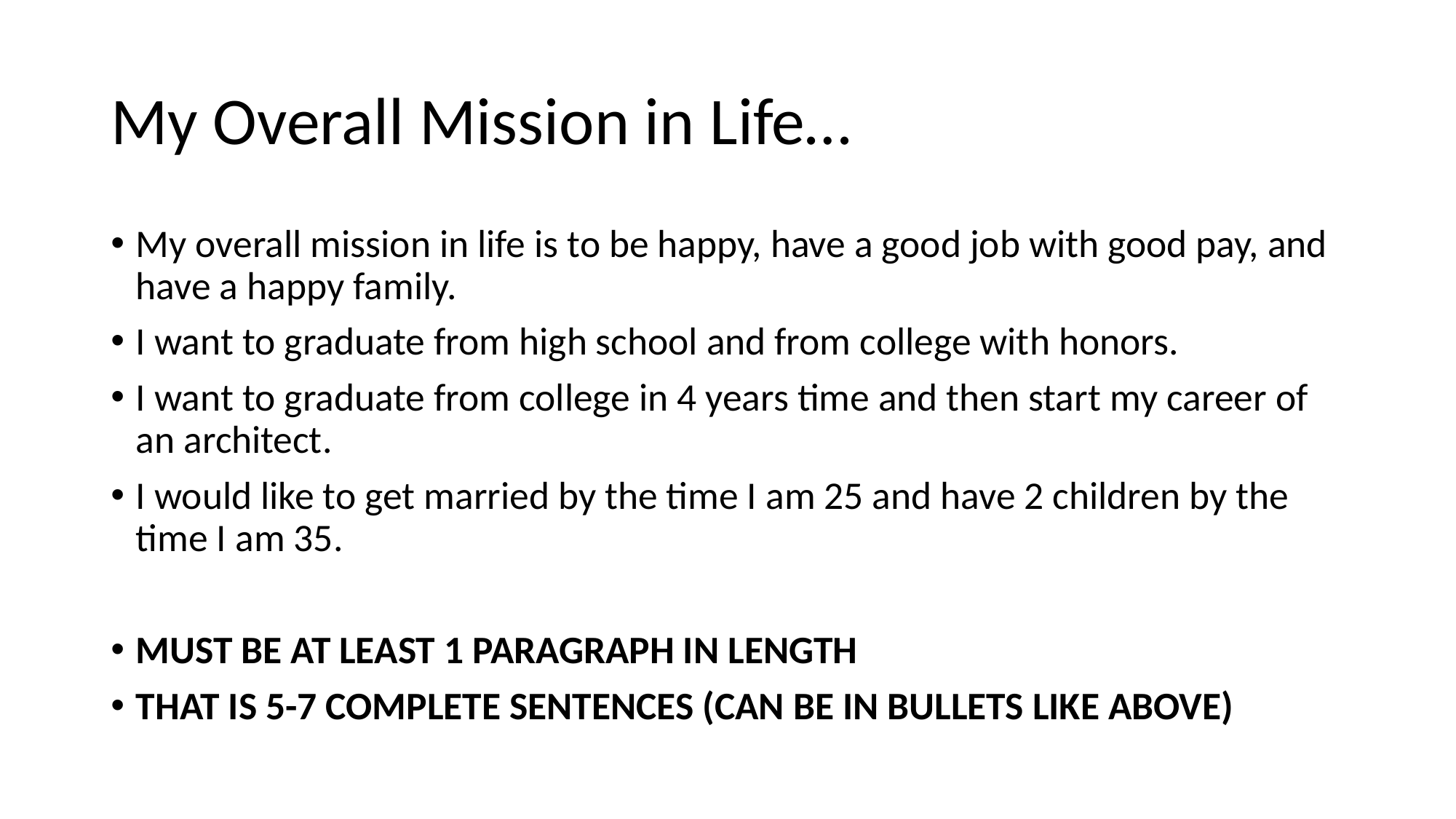

# My Overall Mission in Life…
My overall mission in life is to be happy, have a good job with good pay, and have a happy family.
I want to graduate from high school and from college with honors.
I want to graduate from college in 4 years time and then start my career of an architect.
I would like to get married by the time I am 25 and have 2 children by the time I am 35.

MUST BE AT LEAST 1 PARAGRAPH IN LENGTH
THAT IS 5-7 COMPLETE SENTENCES (CAN BE IN BULLETS LIKE ABOVE)